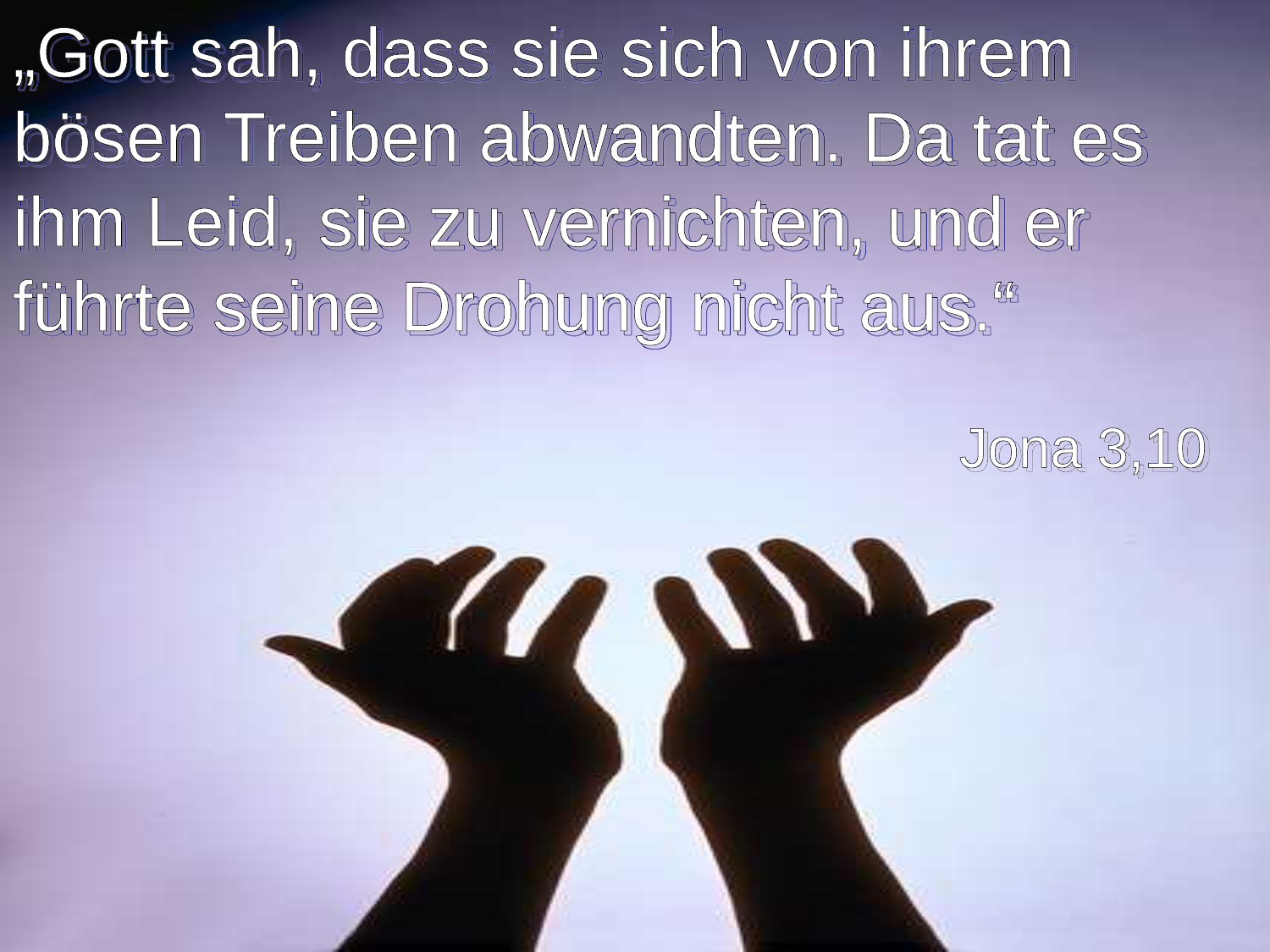

# „Gott sah, dass sie sich von ihrem bösen Treiben abwandten. Da tat es ihm Leid, sie zu vernichten, und er führte seine Drohung nicht aus.“
Jona 3,10